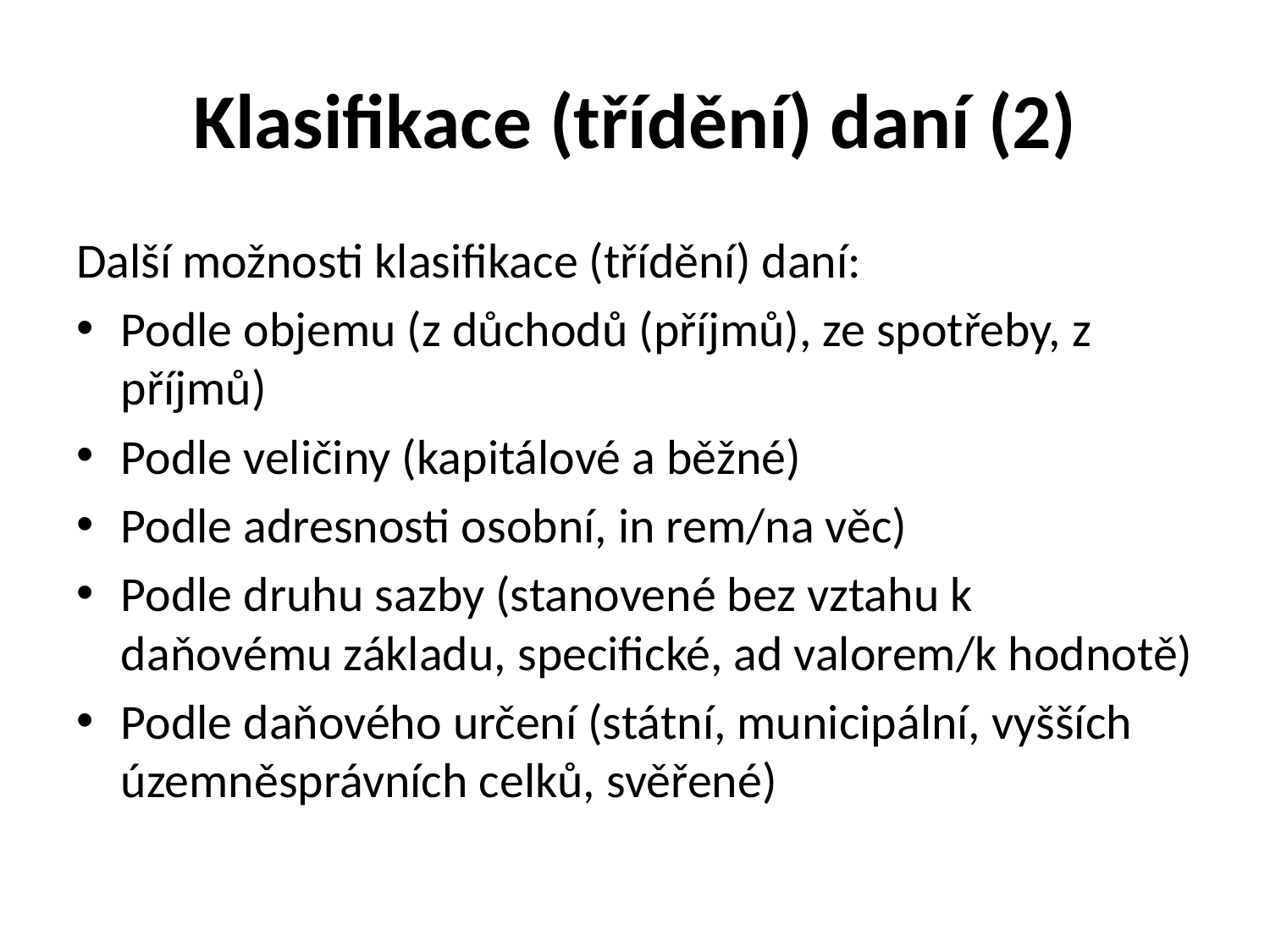

# Klasifikace (třídění) daní (2)
Další možnosti klasifikace (třídění) daní:
Podle objemu (z důchodů (příjmů), ze spotřeby, z příjmů)
Podle veličiny (kapitálové a běžné)
Podle adresnosti osobní, in rem/na věc)
Podle druhu sazby (stanovené bez vztahu k daňovému základu, specifické, ad valorem/k hodnotě)
Podle daňového určení (státní, municipální, vyšších územněsprávních celků, svěřené)